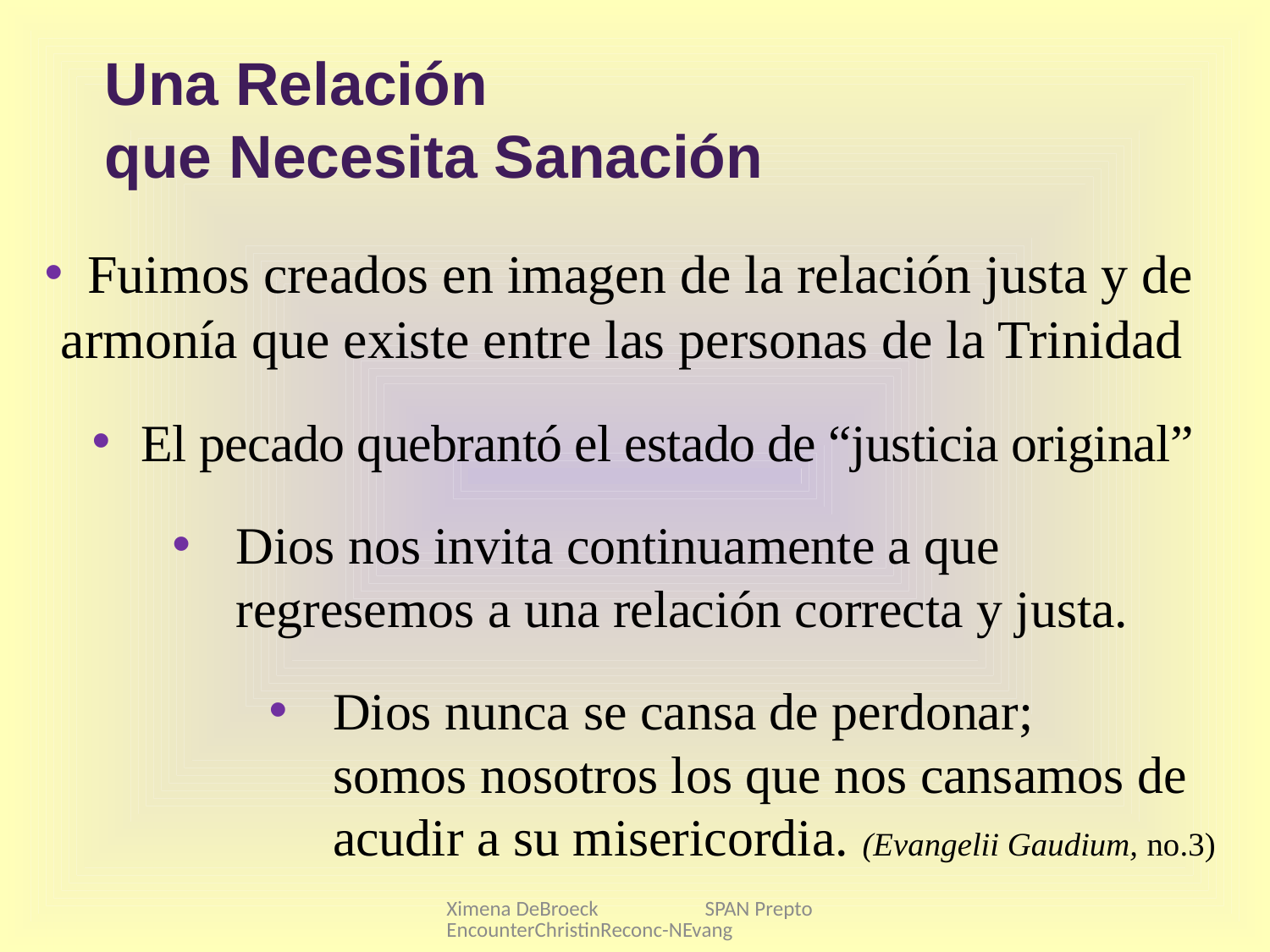

# Una Relación que Necesita Sanación
  Fuimos creados en imagen de la relación justa y de armonía que existe entre las personas de la Trinidad
El pecado quebrantó el estado de “justicia original”
Dios nos invita continuamente a que regresemos a una relación correcta y justa.
Dios nunca se cansa de perdonar;              somos nosotros los que nos cansamos de acudir a su misericordia. (Evangelii Gaudium, no.3)

Ximena DeBroeck                      SPAN PreptoEncounterChristinReconc-NEvang